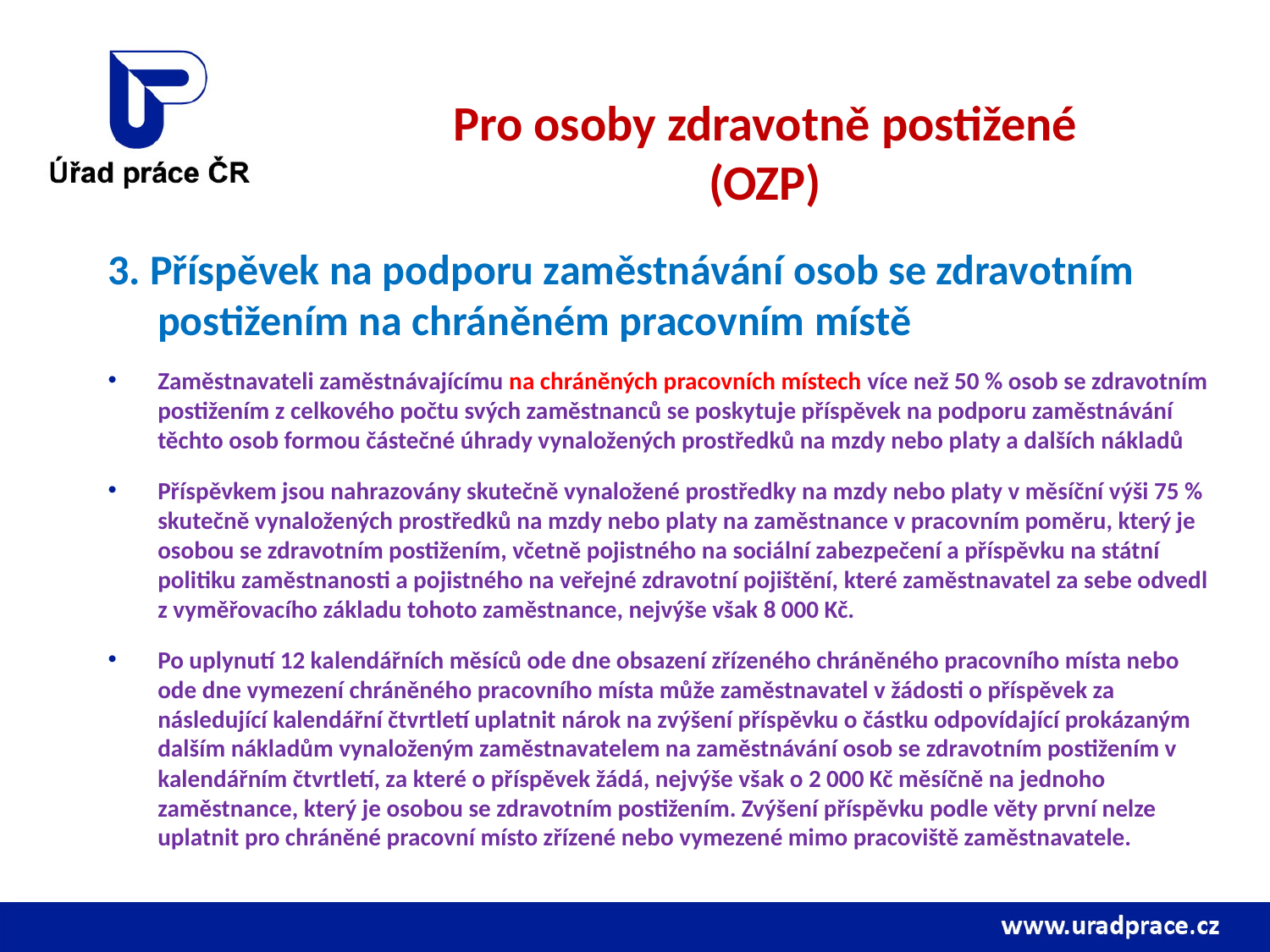

# Pro osoby zdravotně postižené (OZP)
3. Příspěvek na podporu zaměstnávání osob se zdravotním postižením na chráněném pracovním místě
Zaměstnavateli zaměstnávajícímu na chráněných pracovních místech více než 50 % osob se zdravotním postižením z celkového počtu svých zaměstnanců se poskytuje příspěvek na podporu zaměstnávání těchto osob formou částečné úhrady vynaložených prostředků na mzdy nebo platy a dalších nákladů
Příspěvkem jsou nahrazovány skutečně vynaložené prostředky na mzdy nebo platy v měsíční výši 75 % skutečně vynaložených prostředků na mzdy nebo platy na zaměstnance v pracovním poměru, který je osobou se zdravotním postižením, včetně pojistného na sociální zabezpečení a příspěvku na státní politiku zaměstnanosti a pojistného na veřejné zdravotní pojištění, které zaměstnavatel za sebe odvedl z vyměřovacího základu tohoto zaměstnance, nejvýše však 8 000 Kč.
Po uplynutí 12 kalendářních měsíců ode dne obsazení zřízeného chráněného pracovního místa nebo ode dne vymezení chráněného pracovního místa může zaměstnavatel v žádosti o příspěvek za následující kalendářní čtvrtletí uplatnit nárok na zvýšení příspěvku o částku odpovídající prokázaným dalším nákladům vynaloženým zaměstnavatelem na zaměstnávání osob se zdravotním postižením v kalendářním čtvrtletí, za které o příspěvek žádá, nejvýše však o 2 000 Kč měsíčně na jednoho zaměstnance, který je osobou se zdravotním postižením. Zvýšení příspěvku podle věty první nelze uplatnit pro chráněné pracovní místo zřízené nebo vymezené mimo pracoviště zaměstnavatele.